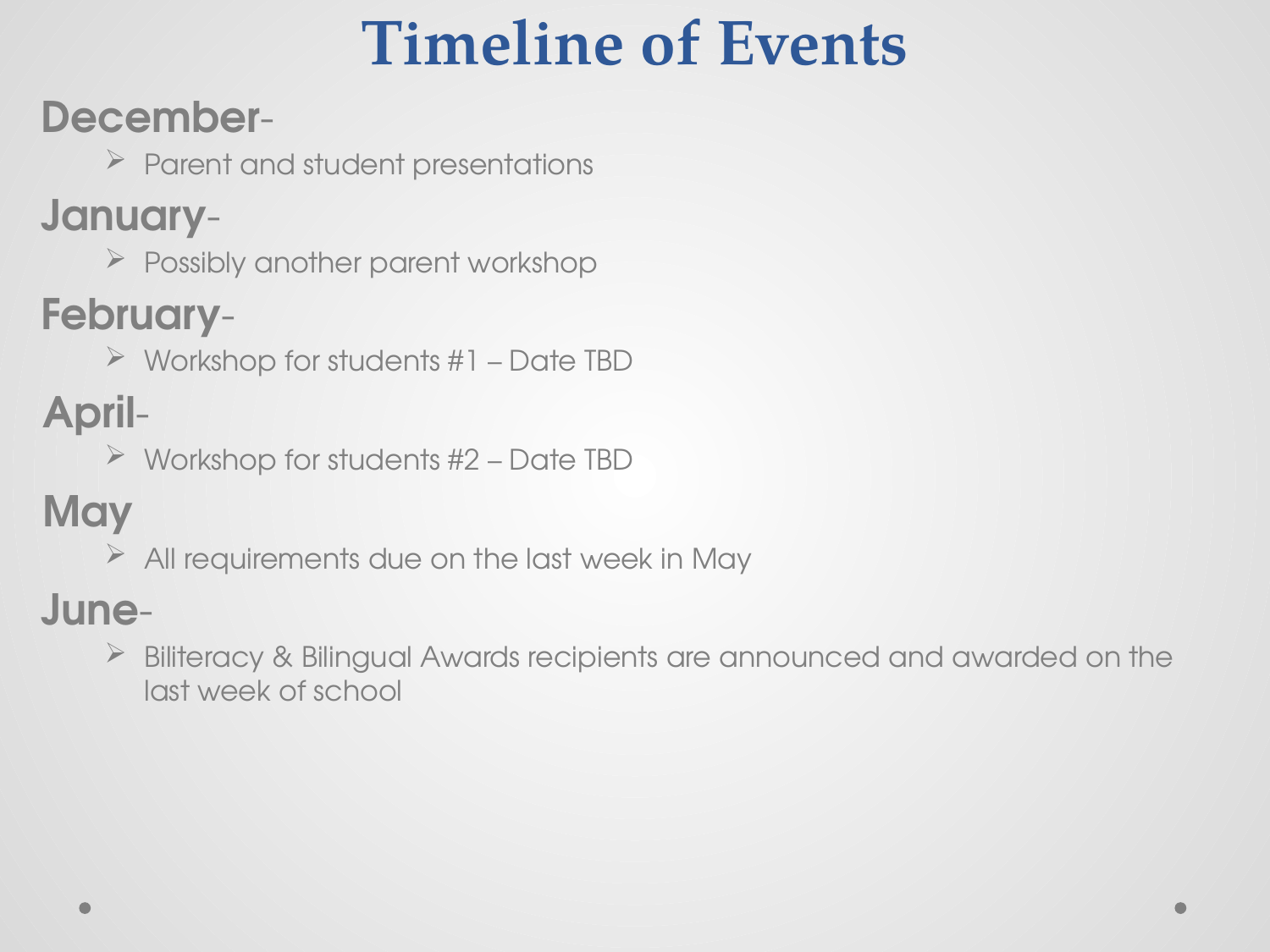

# Timeline of Events
December-
Parent and student presentations
January-
Possibly another parent workshop
February-
Workshop for students #1 – Date TBD
April-
Workshop for students #2 – Date TBD
May
All requirements due on the last week in May
June-
Biliteracy & Bilingual Awards recipients are announced and awarded on the last week of school